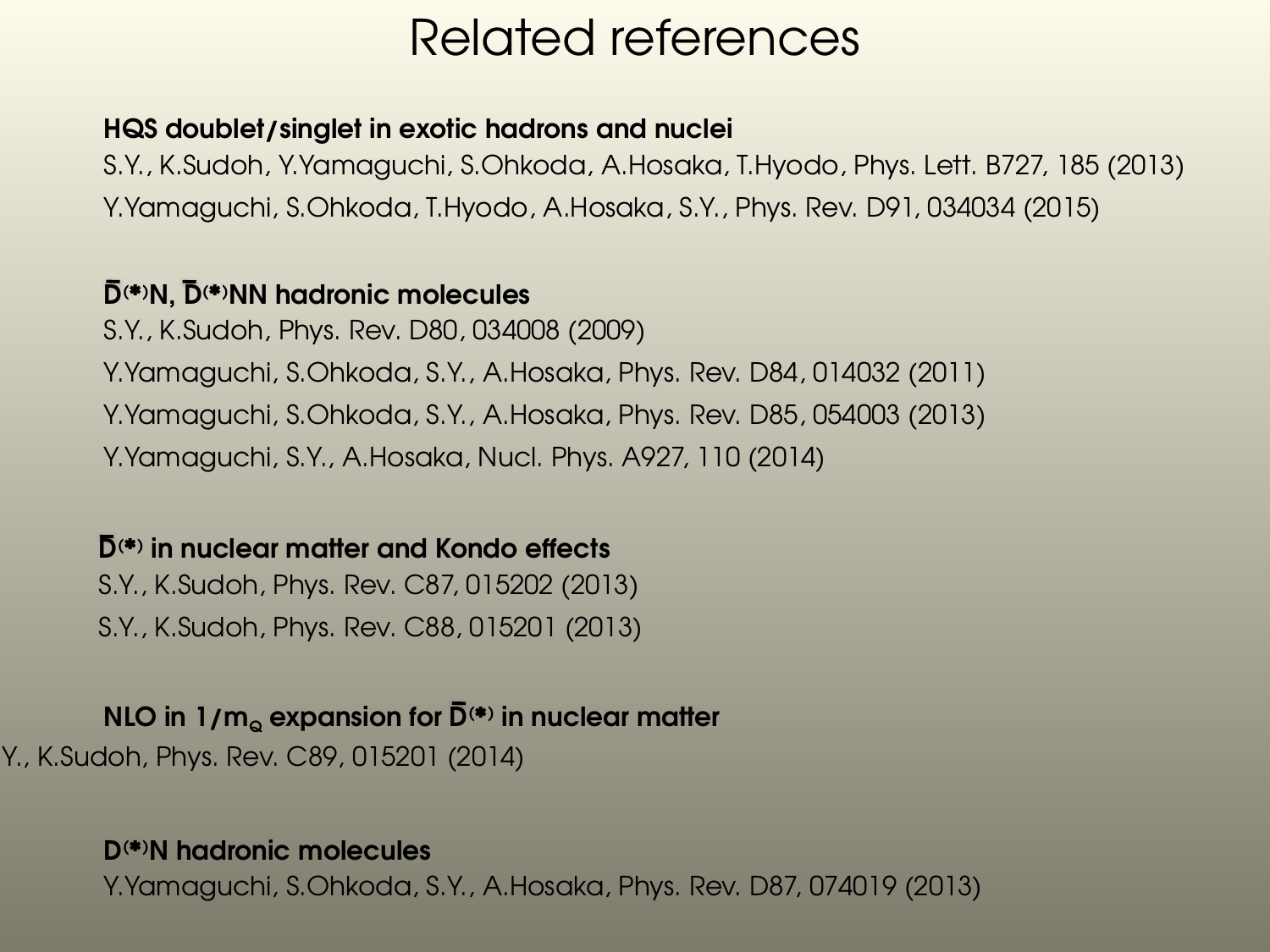

Related references
HQS doublet/singlet in exotic hadrons and nuclei
S.Y., K.Sudoh, Y.Yamaguchi, S.Ohkoda, A.Hosaka, T.Hyodo, Phys. Lett. B727, 185 (2013)
Y.Yamaguchi, S.Ohkoda, T.Hyodo, A.Hosaka, S.Y., Phys. Rev. D91, 034034 (2015)
D(*)N, D(*)NN hadronic molecules
S.Y., K.Sudoh, Phys. Rev. D80, 034008 (2009)
Y.Yamaguchi, S.Ohkoda, S.Y., A.Hosaka, Phys. Rev. D84, 014032 (2011)
Y.Yamaguchi, S.Ohkoda, S.Y., A.Hosaka, Phys. Rev. D85, 054003 (2013)
Y.Yamaguchi, S.Y., A.Hosaka, Nucl. Phys. A927, 110 (2014)
D(*) in nuclear matter and Kondo effects
S.Y., K.Sudoh, Phys. Rev. C87, 015202 (2013)
S.Y., K.Sudoh, Phys. Rev. C88, 015201 (2013)
NLO in 1/mQ expansion for D(*) in nuclear matter
S.Y., K.Sudoh, Phys. Rev. C89, 015201 (2014)
D(*)N hadronic molecules
Y.Yamaguchi, S.Ohkoda, S.Y., A.Hosaka, Phys. Rev. D87, 074019 (2013)